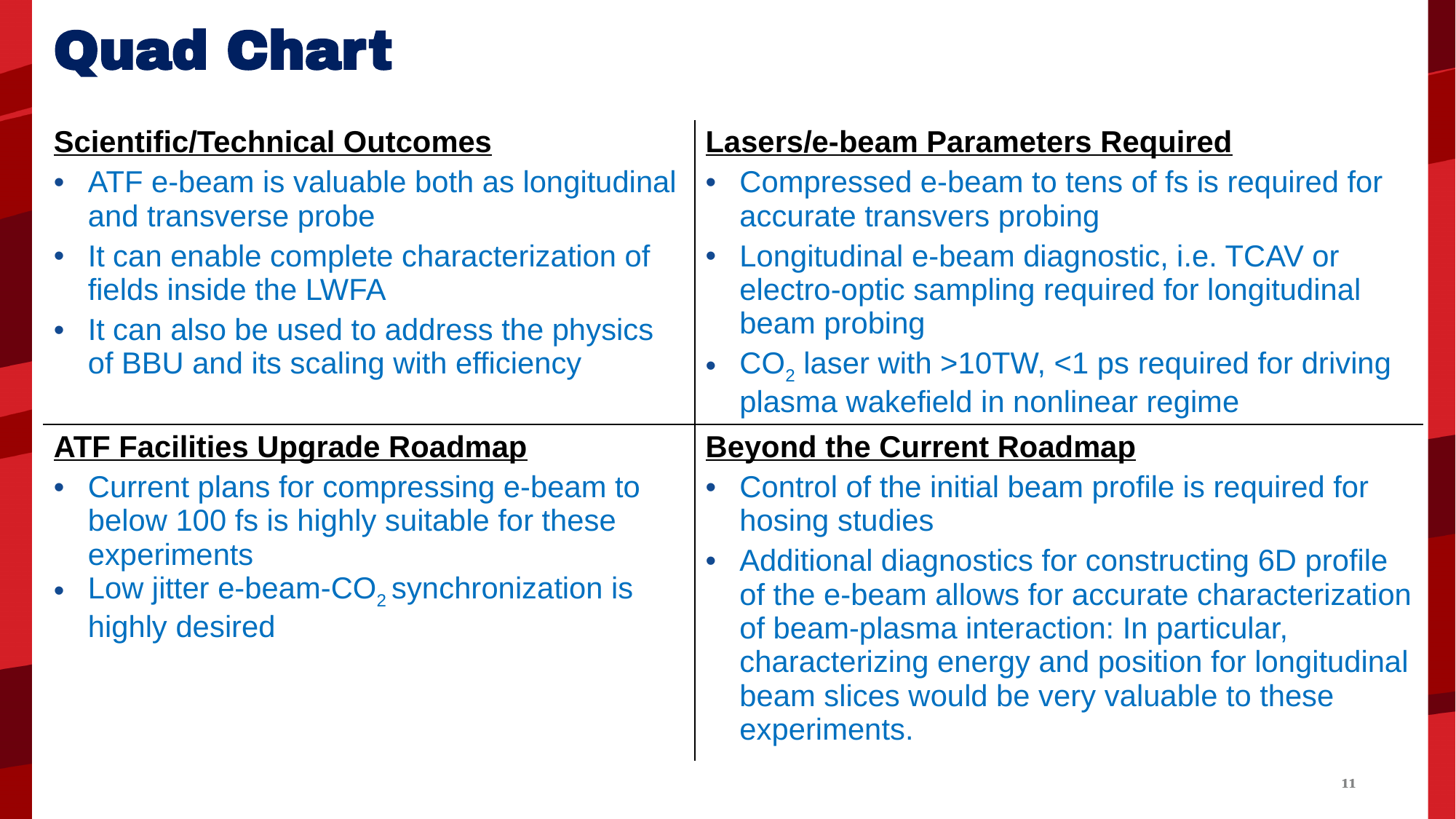

# Quad Chart

| Scientific/Technical Outcomes ATF e-beam is valuable both as longitudinal and transverse probe It can enable complete characterization of fields inside the LWFA It can also be used to address the physics of BBU and its scaling with efficiency | Lasers/e-beam Parameters Required Compressed e-beam to tens of fs is required for accurate transvers probing Longitudinal e-beam diagnostic, i.e. TCAV or electro-optic sampling required for longitudinal beam probing CO2 laser with >10TW, <1 ps required for driving plasma wakefield in nonlinear regime |
| --- | --- |
| ATF Facilities Upgrade Roadmap Current plans for compressing e-beam to below 100 fs is highly suitable for these experiments Low jitter e-beam-CO2 synchronization is highly desired | Beyond the Current Roadmap Control of the initial beam profile is required for hosing studies Additional diagnostics for constructing 6D profile of the e-beam allows for accurate characterization of beam-plasma interaction: In particular, characterizing energy and position for longitudinal beam slices would be very valuable to these experiments. |
11